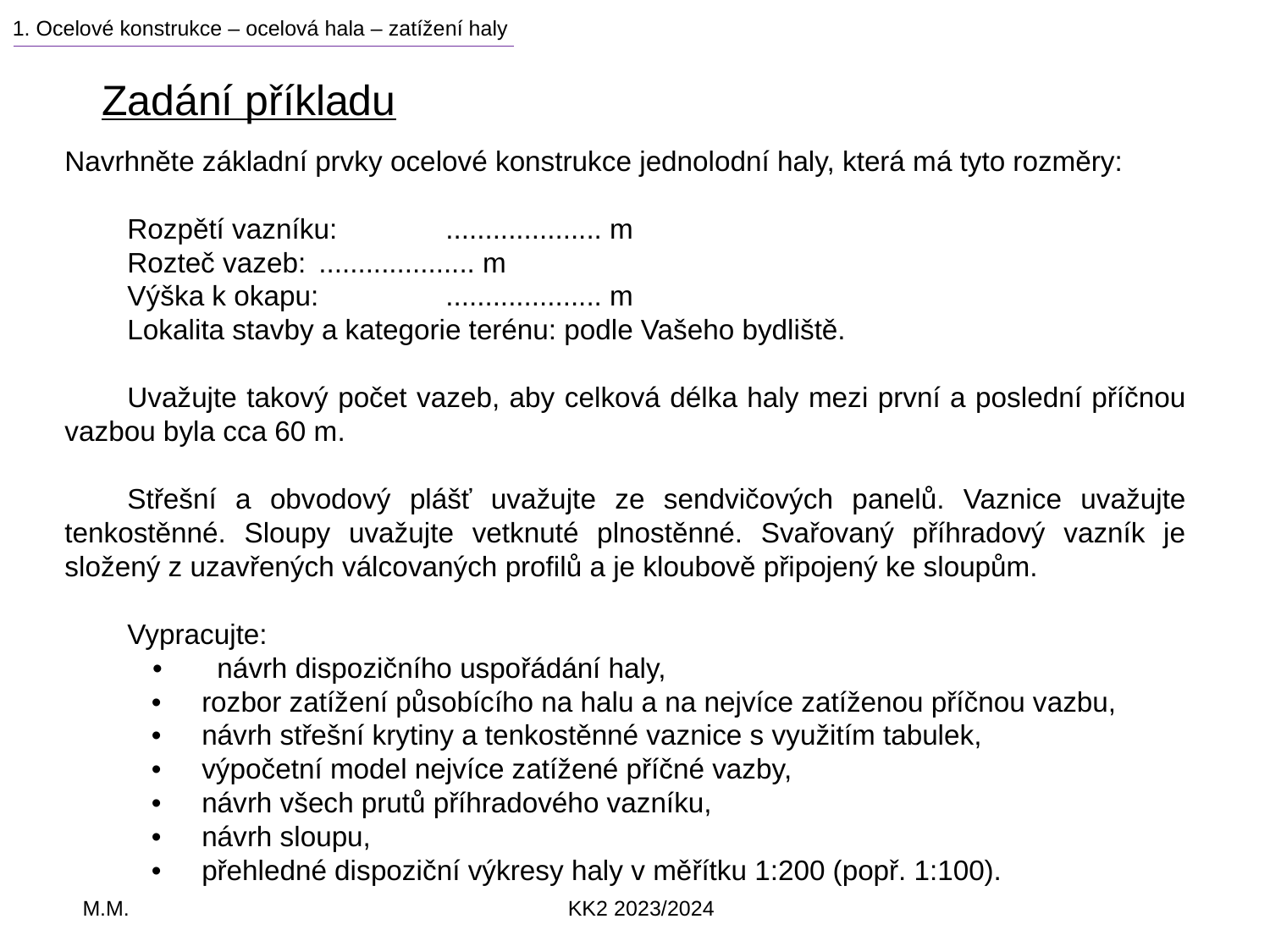

1. Ocelové konstrukce – ocelová hala – zatížení haly
Zadání příkladu
Navrhněte základní prvky ocelové konstrukce jednolodní haly, která má tyto rozměry:

Rozpětí vazníku:	.................... m
Rozteč vazeb:	.................... m
Výška k okapu:	.................... m
Lokalita stavby a kategorie terénu: podle Vašeho bydliště.

Uvažujte takový počet vazeb, aby celková délka haly mezi první a poslední příčnou vazbou byla cca 60 m.

Střešní a obvodový plášť uvažujte ze sendvičových panelů. Vaznice uvažujte tenkostěnné. Sloupy uvažujte vetknuté plnostěnné. Svařovaný příhradový vazník je složený z uzavřených válcovaných profilů a je kloubově připojený ke sloupům.

Vypracujte:
•	návrh dispozičního uspořádání haly,
•	rozbor zatížení působícího na halu a na nejvíce zatíženou příčnou vazbu,
•	návrh střešní krytiny a tenkostěnné vaznice s využitím tabulek,
•	výpočetní model nejvíce zatížené příčné vazby,
•	návrh všech prutů příhradového vazníku,
•	návrh sloupu,
•	přehledné dispoziční výkresy haly v měřítku 1:200 (popř. 1:100).
2
M.M.
KK2 2023/2024